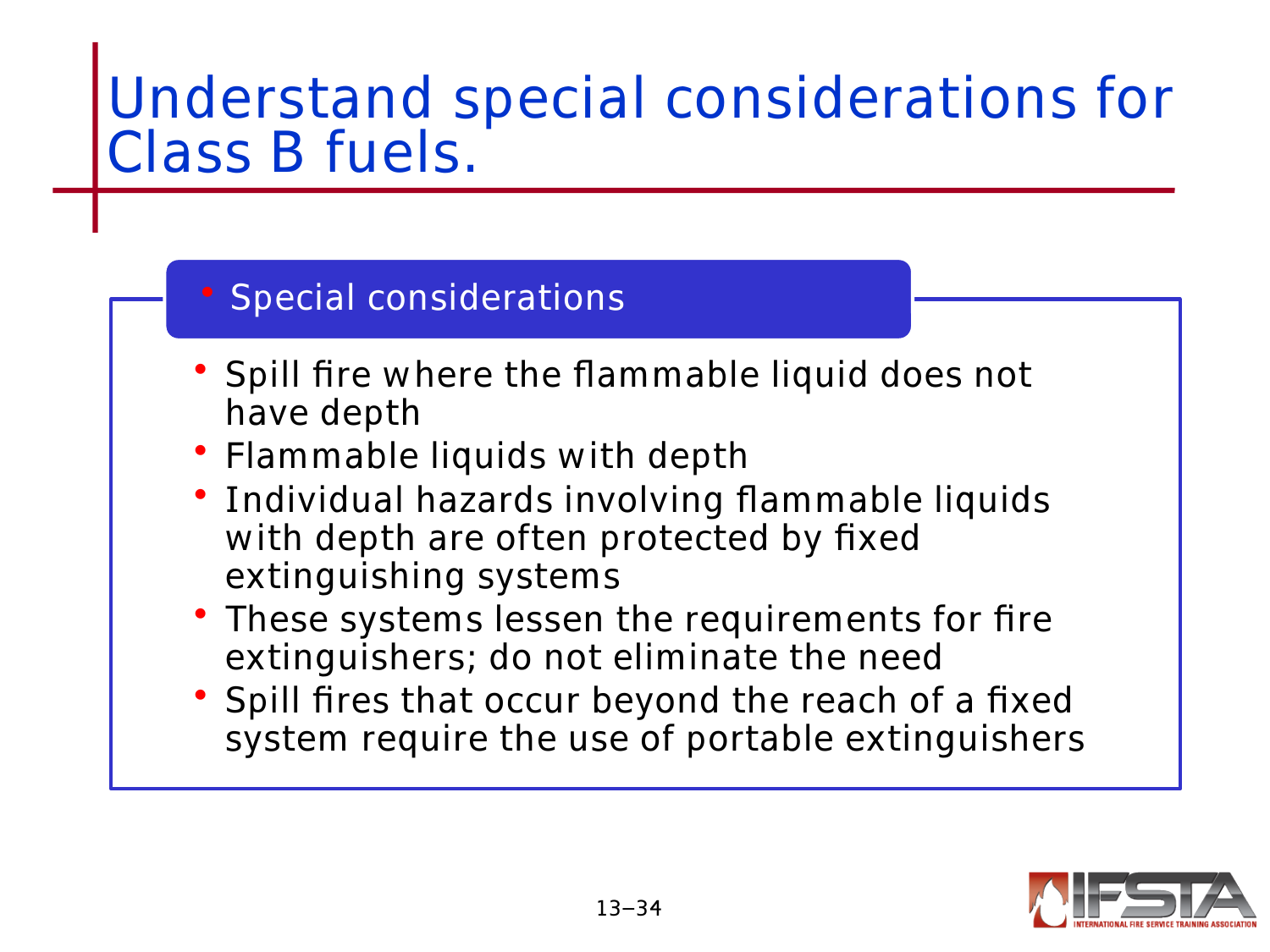

# Understand special considerations for Class B fuels.
Spill fire where the flammable liquid does not have depth
Flammable liquids with depth
Individual hazards involving flammable liquids with depth are often protected by fixed extinguishing systems
These systems lessen the requirements for fire extinguishers; do not eliminate the need
Spill fires that occur beyond the reach of a fixed system require the use of portable extinguishers
Special considerations
13–34